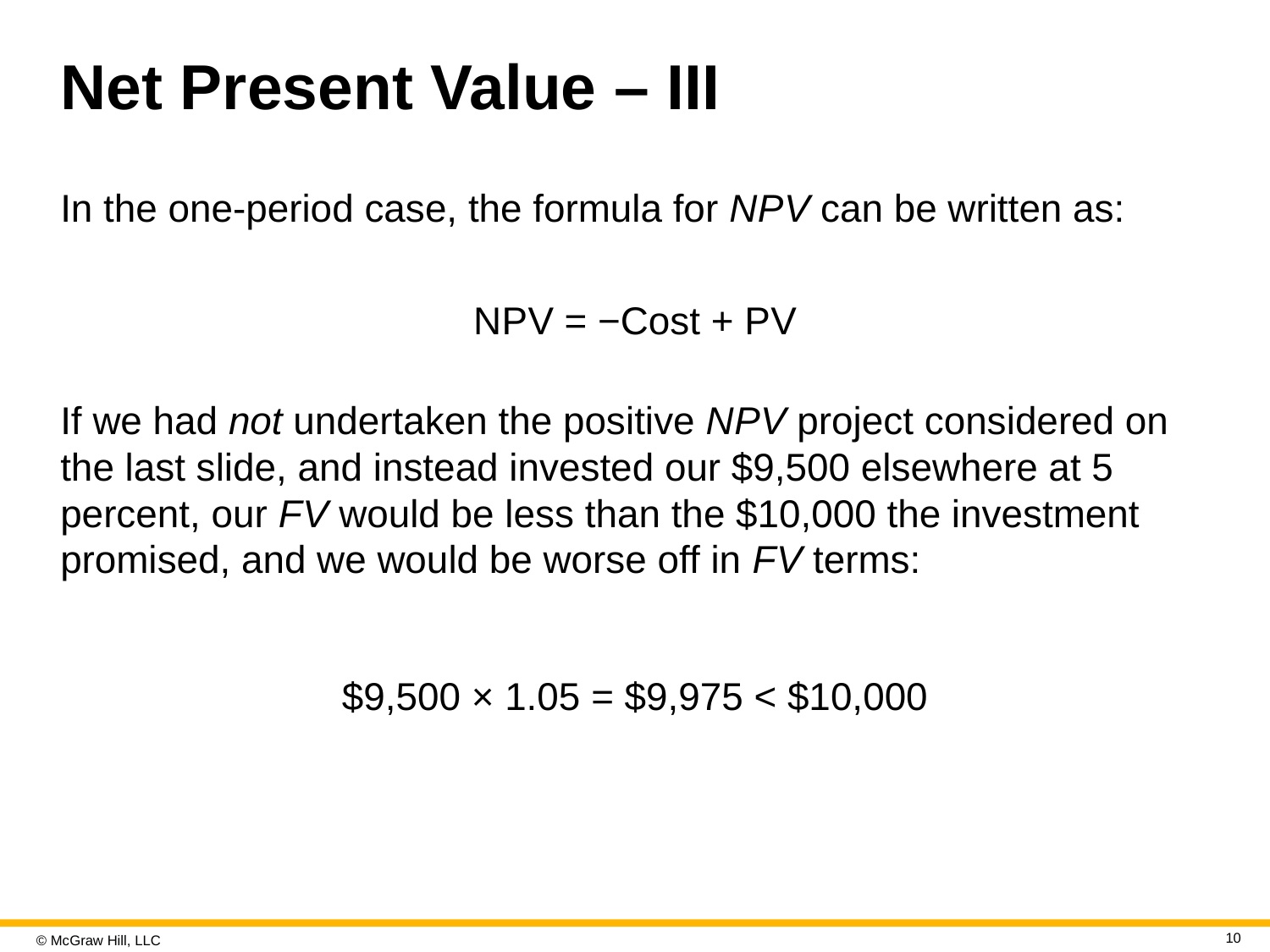

# Net Present Value – III
In the one-period case, the formula for N P V can be written as:
N P V = −Cost + P V
If we had not undertaken the positive N P V project considered on the last slide, and instead invested our $9,500 elsewhere at 5 percent, our F V would be less than the $10,000 the investment promised, and we would be worse off in F V terms:
$9,500 × 1.05 = $9,975 < $10,000
10